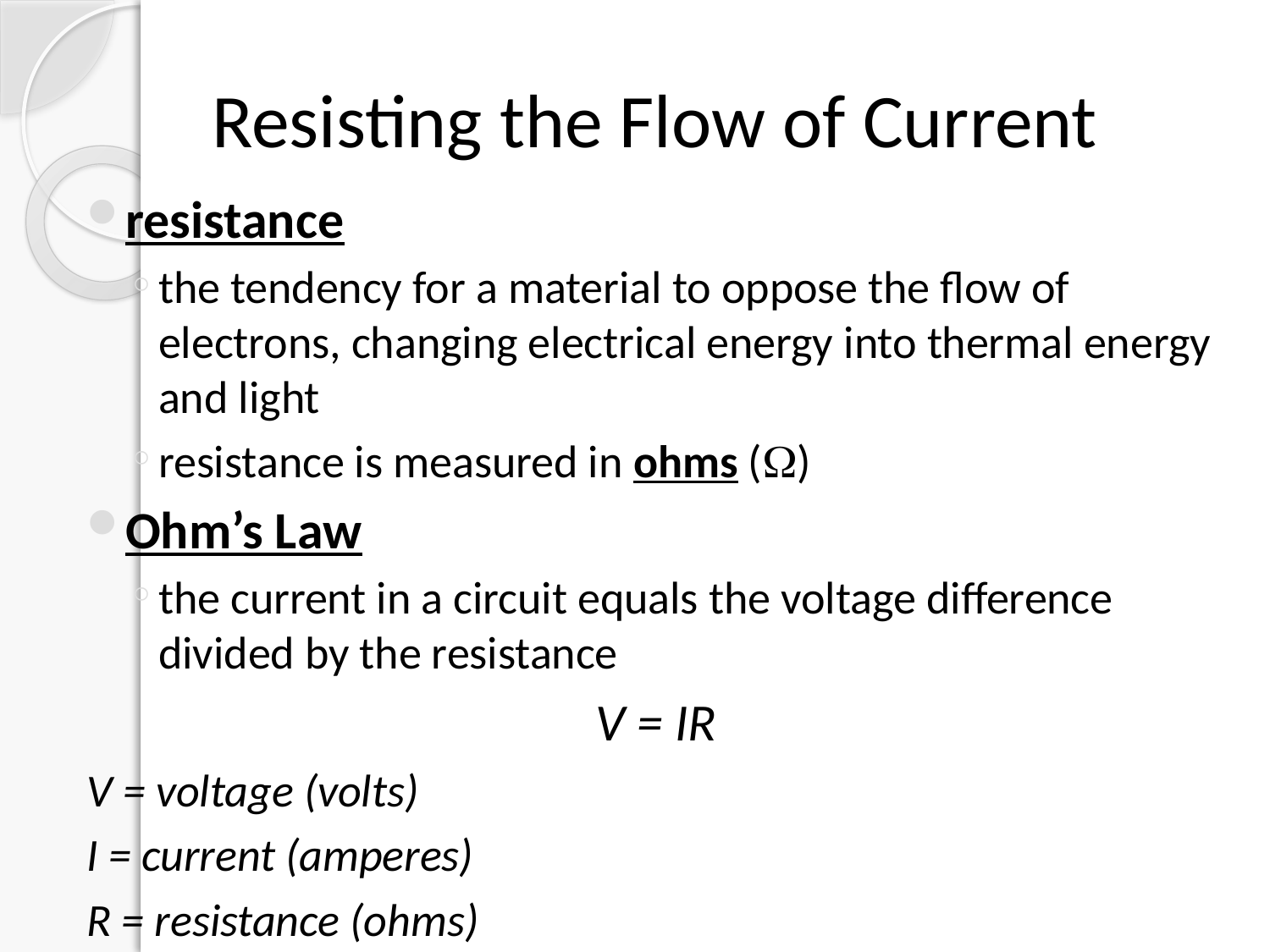

# Resisting the Flow of Current
resistance
the tendency for a material to oppose the flow of electrons, changing electrical energy into thermal energy and light
resistance is measured in ohms (Ω)
Ohm’s Law
the current in a circuit equals the voltage difference divided by the resistance
V = IR
V = voltage (volts)
I = current (amperes)
R = resistance (ohms)